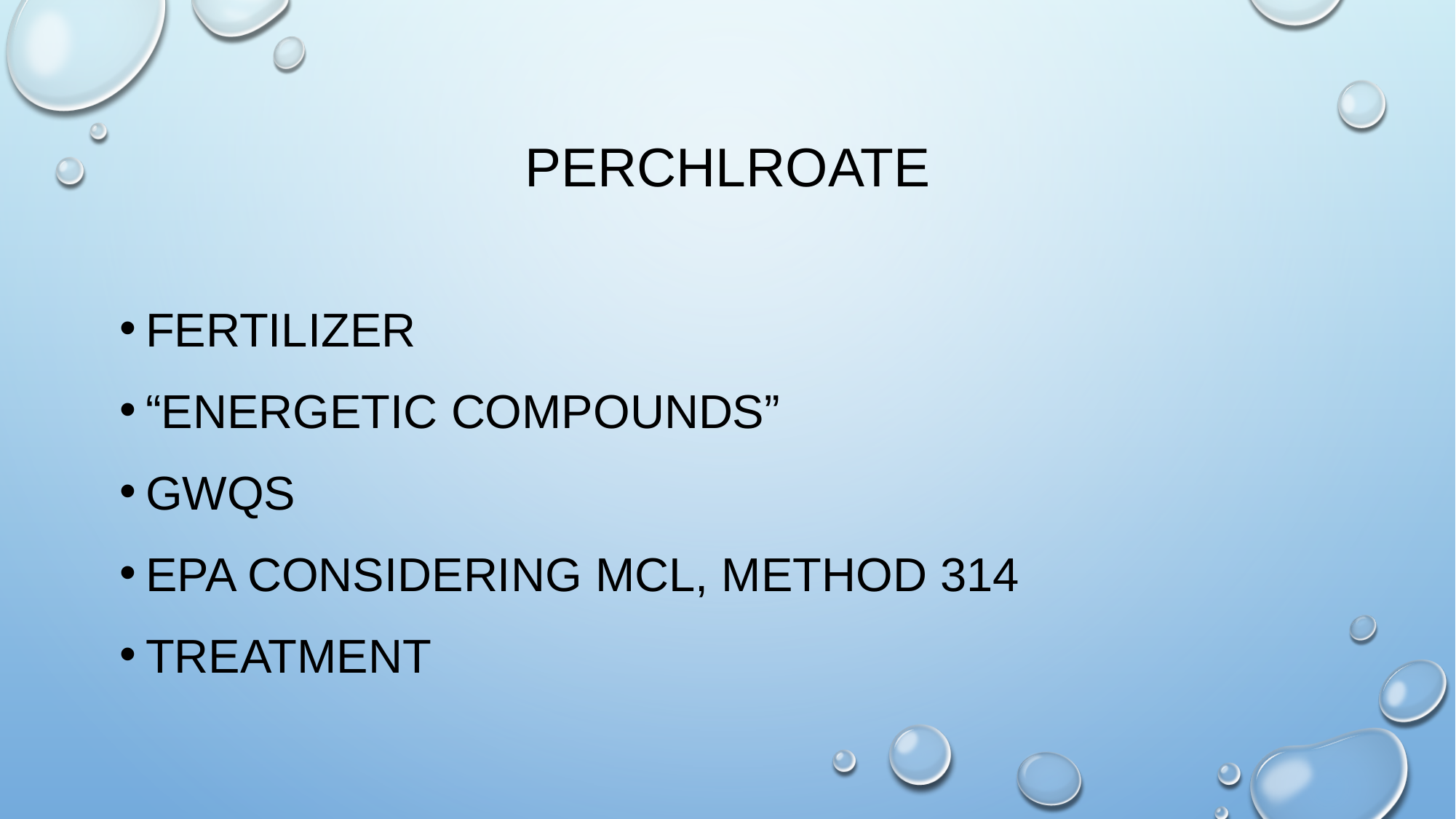

# perchlroate
Fertilizer
“energetic compounds”
GWQS
EPA considering MCL, method 314
treatment